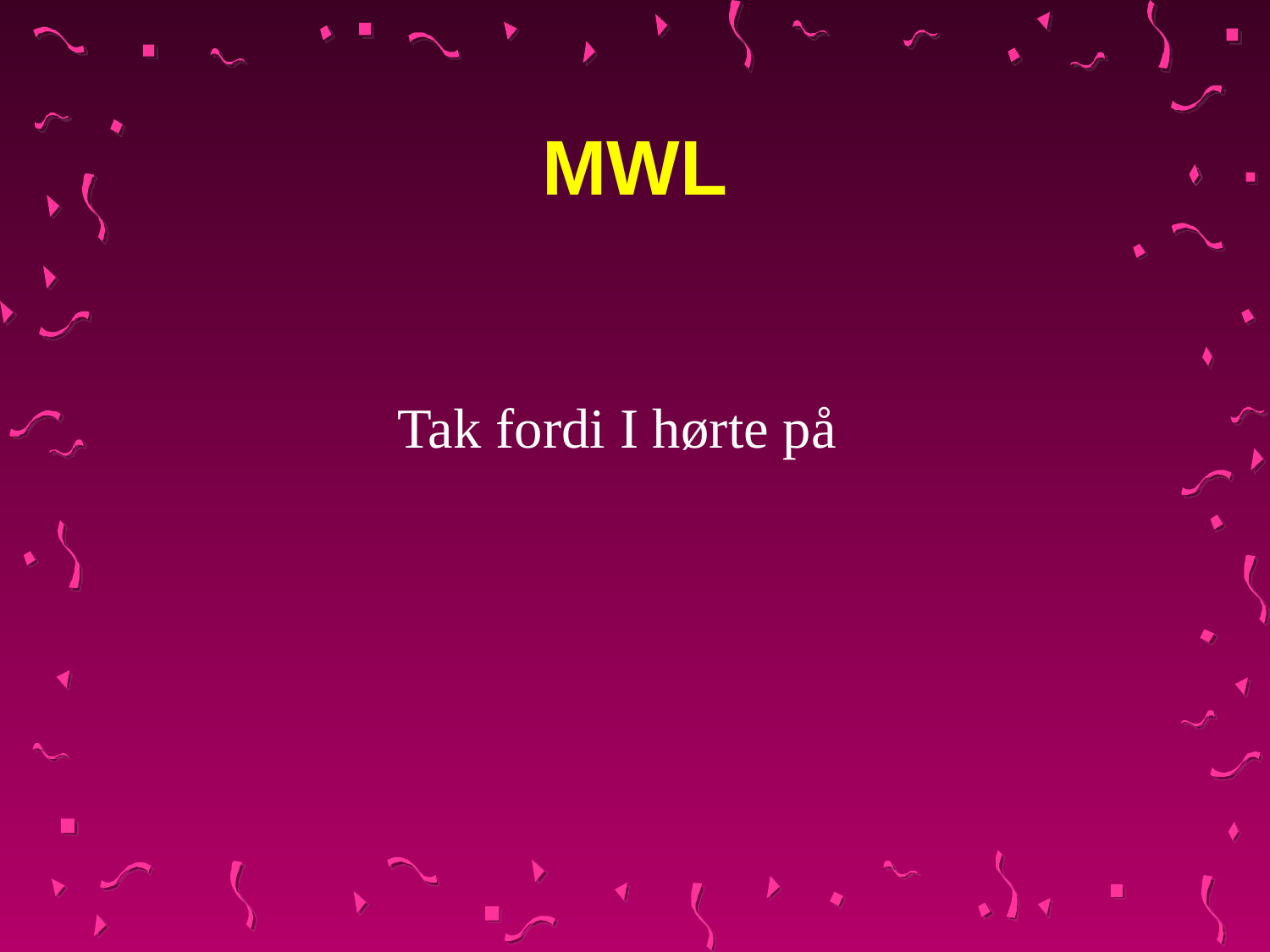

# MWL

Tak fordi I hørte på